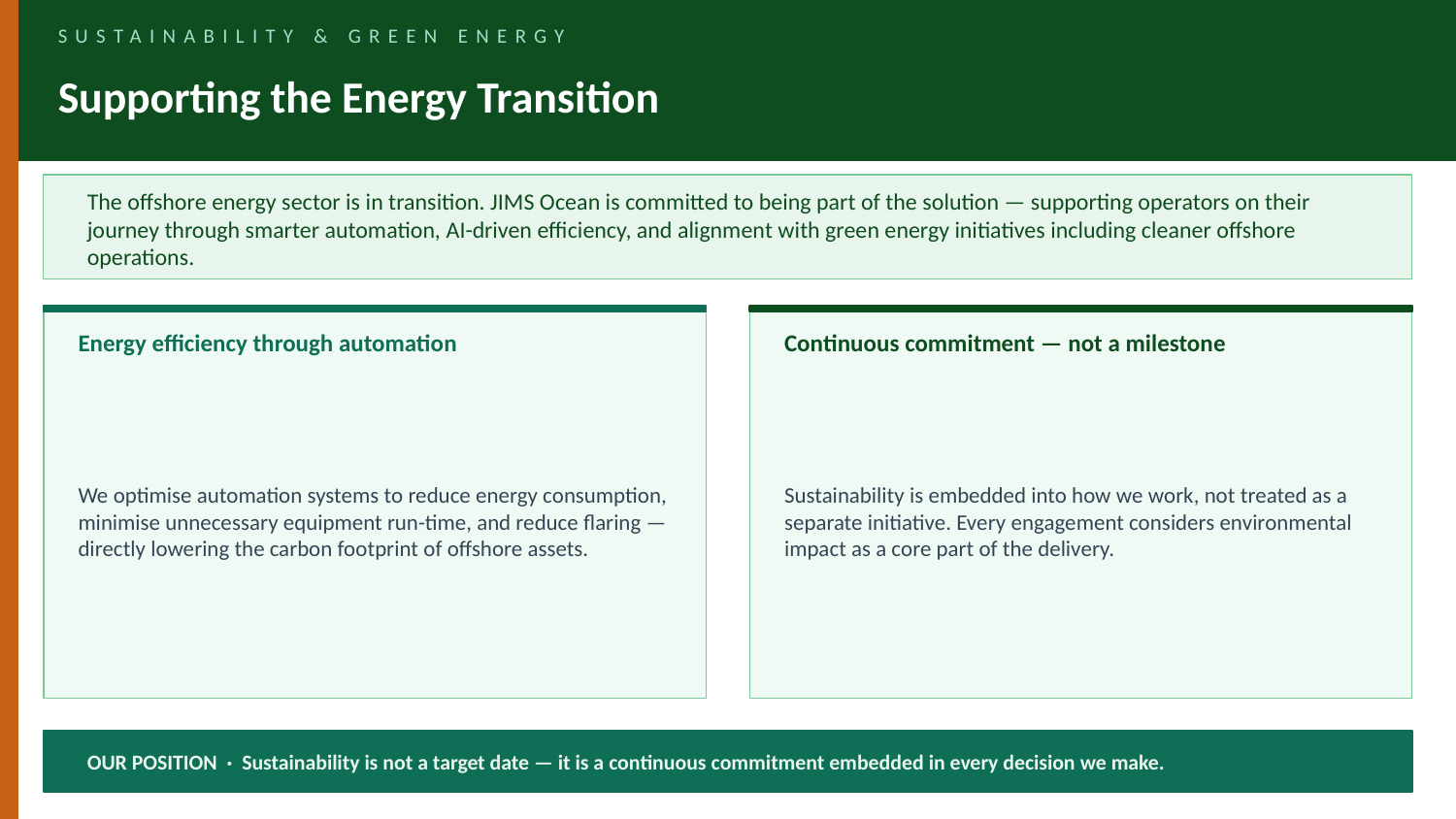

SUSTAINABILITY & GREEN ENERGY
Supporting the Energy Transition

The offshore energy sector is in transition. JIMS Ocean is committed to being part of the solution — supporting operators on their journey through smarter automation, AI-driven efficiency, and alignment with green energy initiatives including cleaner offshore operations.

Energy efficiency through automation
Continuous commitment — not a milestone
We optimise automation systems to reduce energy consumption, minimise unnecessary equipment run-time, and reduce flaring — directly lowering the carbon footprint of offshore assets.
Sustainability is embedded into how we work, not treated as a separate initiative. Every engagement considers environmental impact as a core part of the delivery.

OUR POSITION  ·  Sustainability is not a target date — it is a continuous commitment embedded in every decision we make.